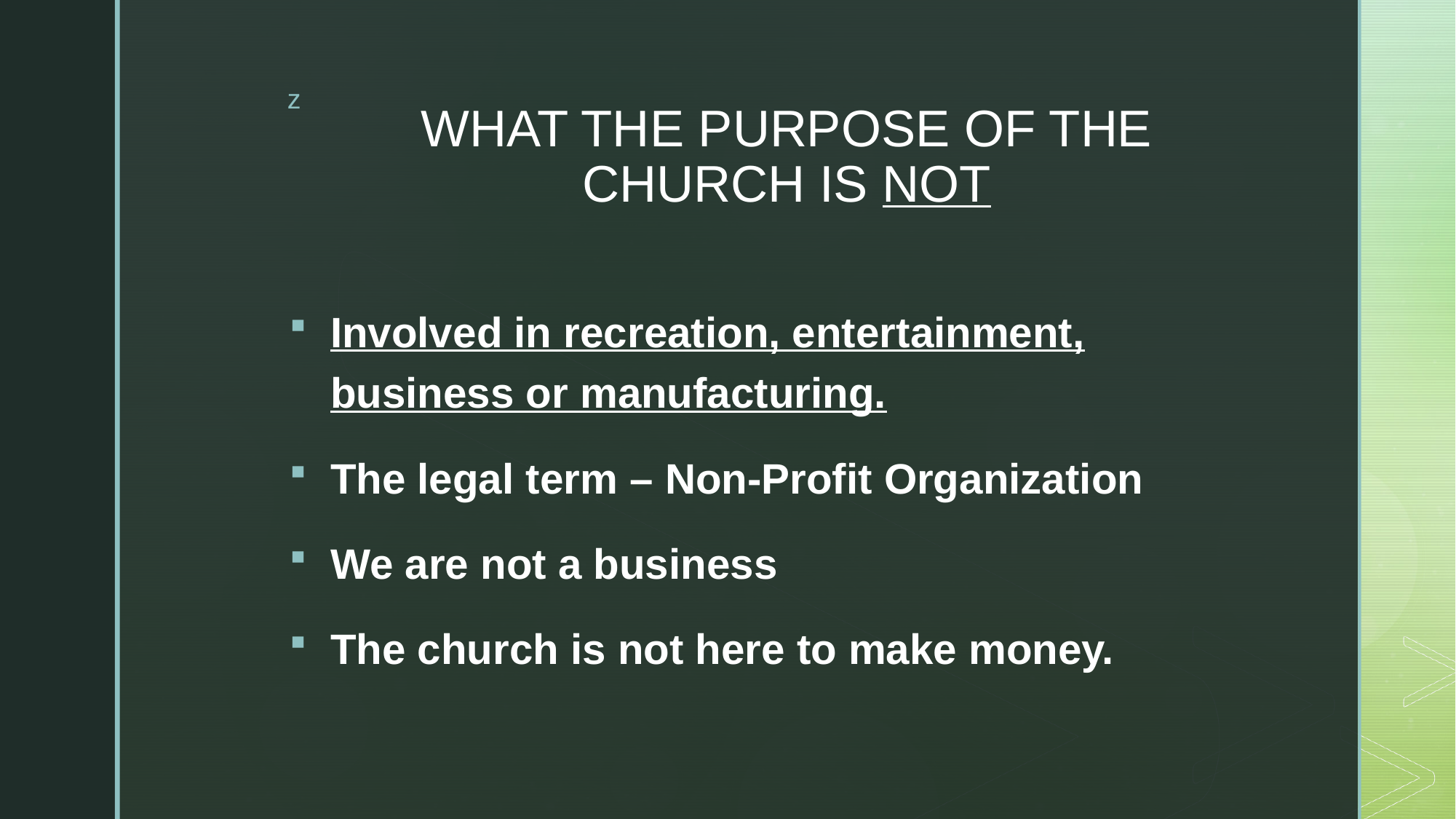

# WHAT THE PURPOSE OF THE CHURCH IS NOT
Involved in recreation, entertainment, business or manufacturing.
The legal term – Non-Profit Organization
We are not a business
The church is not here to make money.